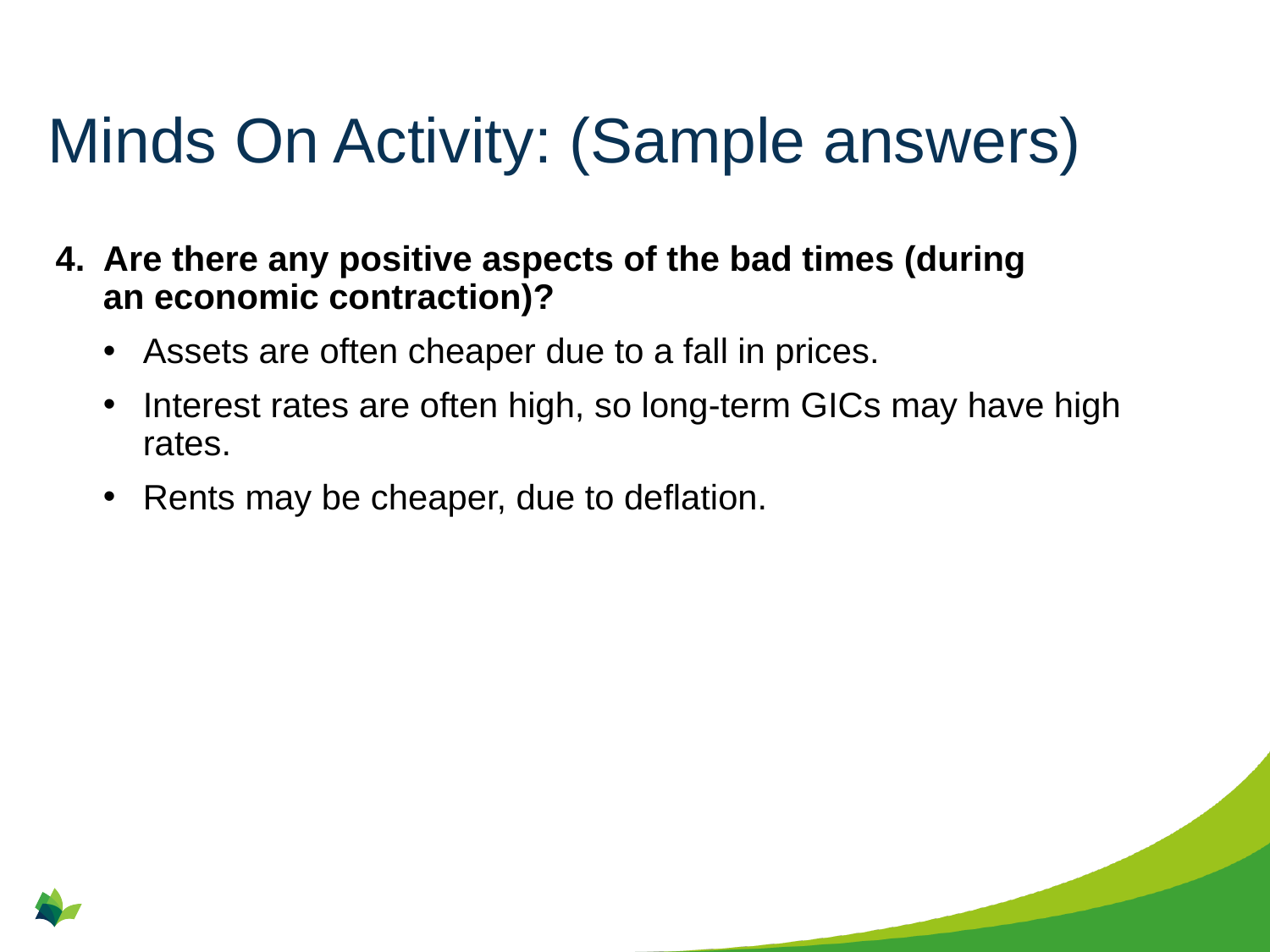

# Minds On Activity: (Sample answers)

Are there any positive aspects of the bad times (during an economic contraction)?
Assets are often cheaper due to a fall in prices.
Interest rates are often high, so long-term GICs may have high rates.
Rents may be cheaper, due to deflation.